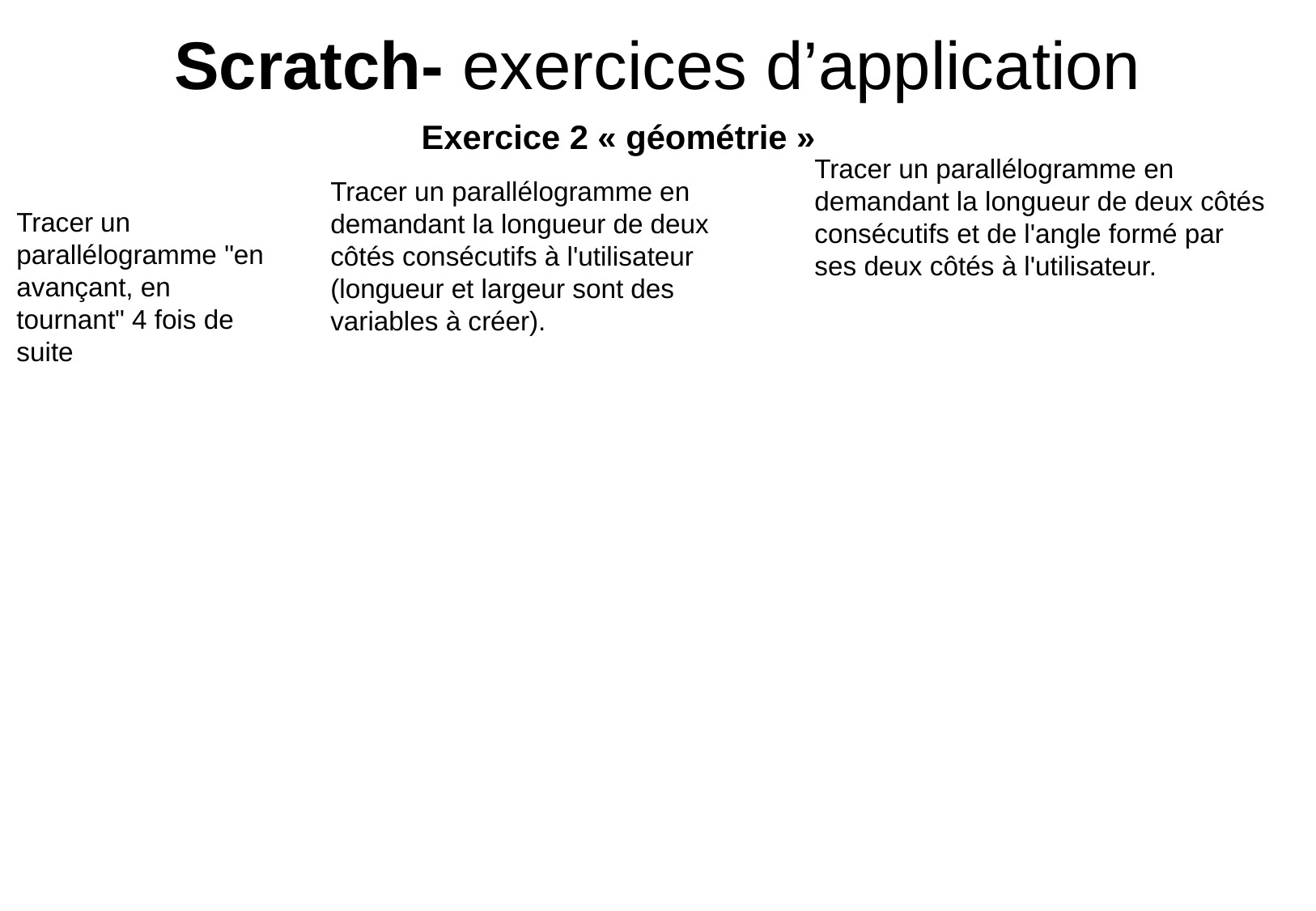

Scratch- exercices d’application
Exercice 2 « géométrie »
Tracer un parallélogramme en demandant la longueur de deux côtés consécutifs et de l'angle formé par ses deux côtés à l'utilisateur.
Tracer un parallélogramme en demandant la longueur de deux côtés consécutifs à l'utilisateur (longueur et largeur sont des variables à créer).
Tracer un parallélogramme "en avançant, en tournant" 4 fois de suite